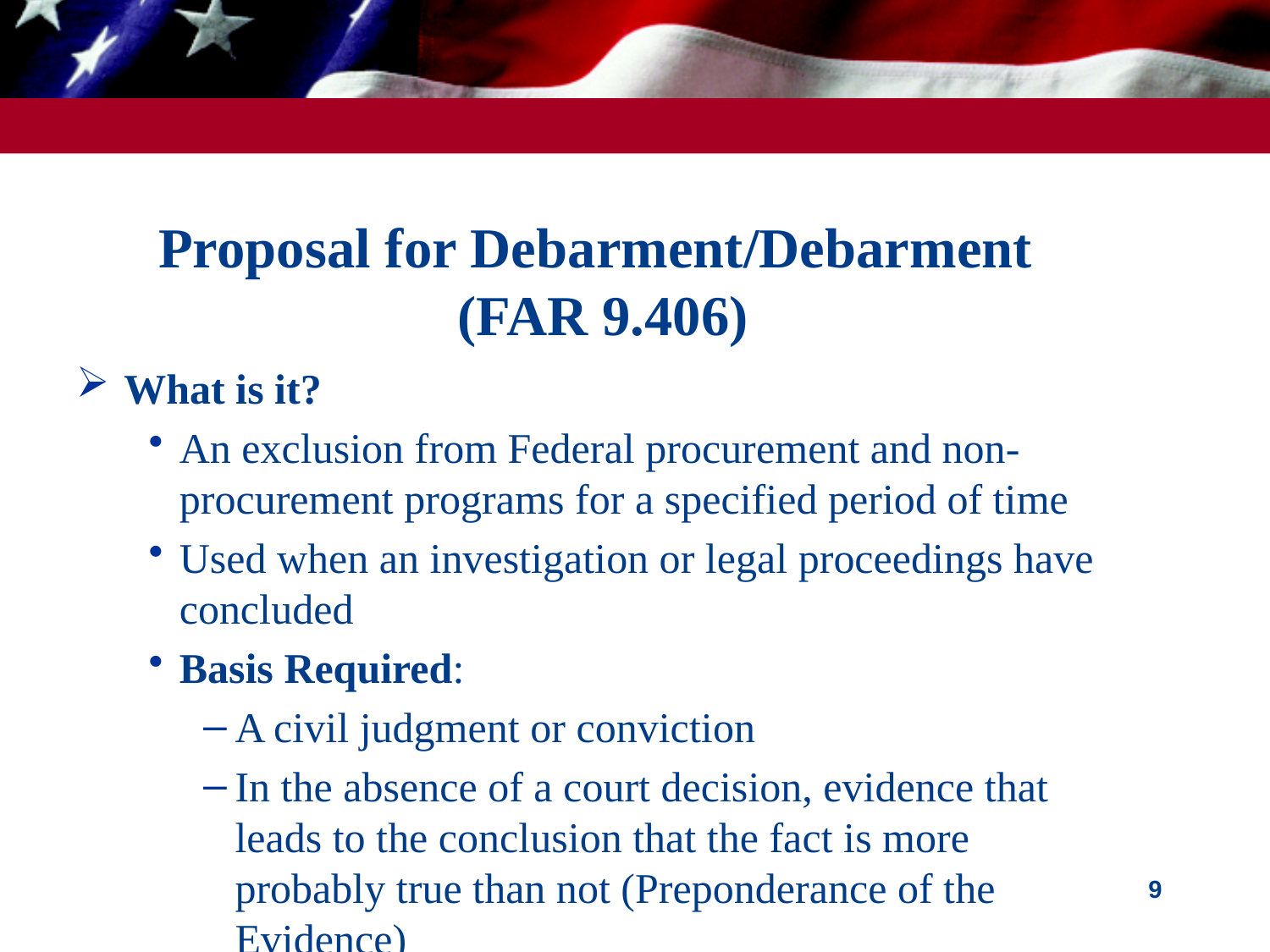

# Proposal for Debarment/Debarment (FAR 9.406)

What is it?
An exclusion from Federal procurement and non-procurement programs for a specified period of time
Used when an investigation or legal proceedings have concluded
Basis Required:
A civil judgment or conviction
In the absence of a court decision, evidence that leads to the conclusion that the fact is more probably true than not (Preponderance of the Evidence)

9